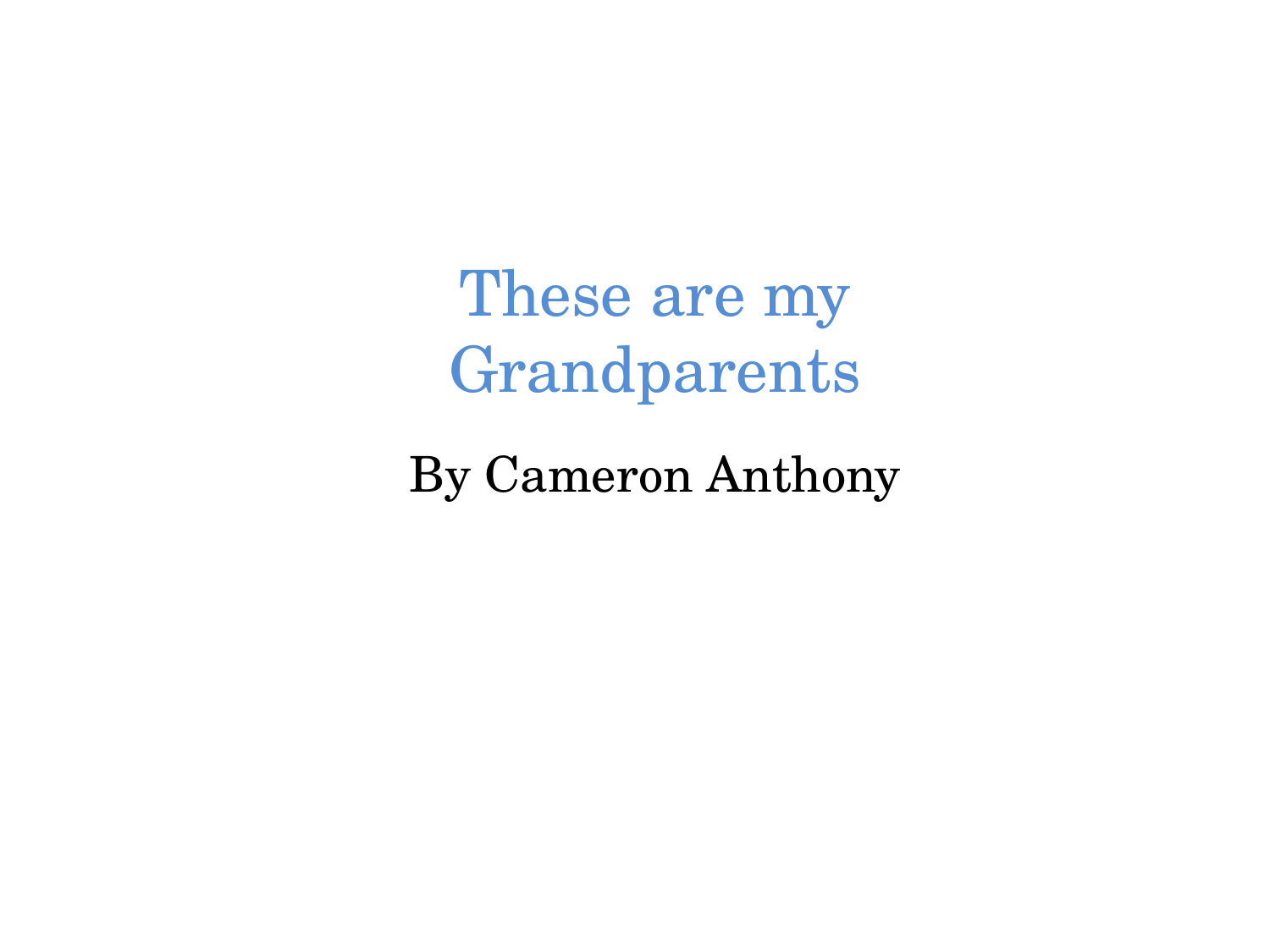

These are my Grandparents

By Cameron Anthony